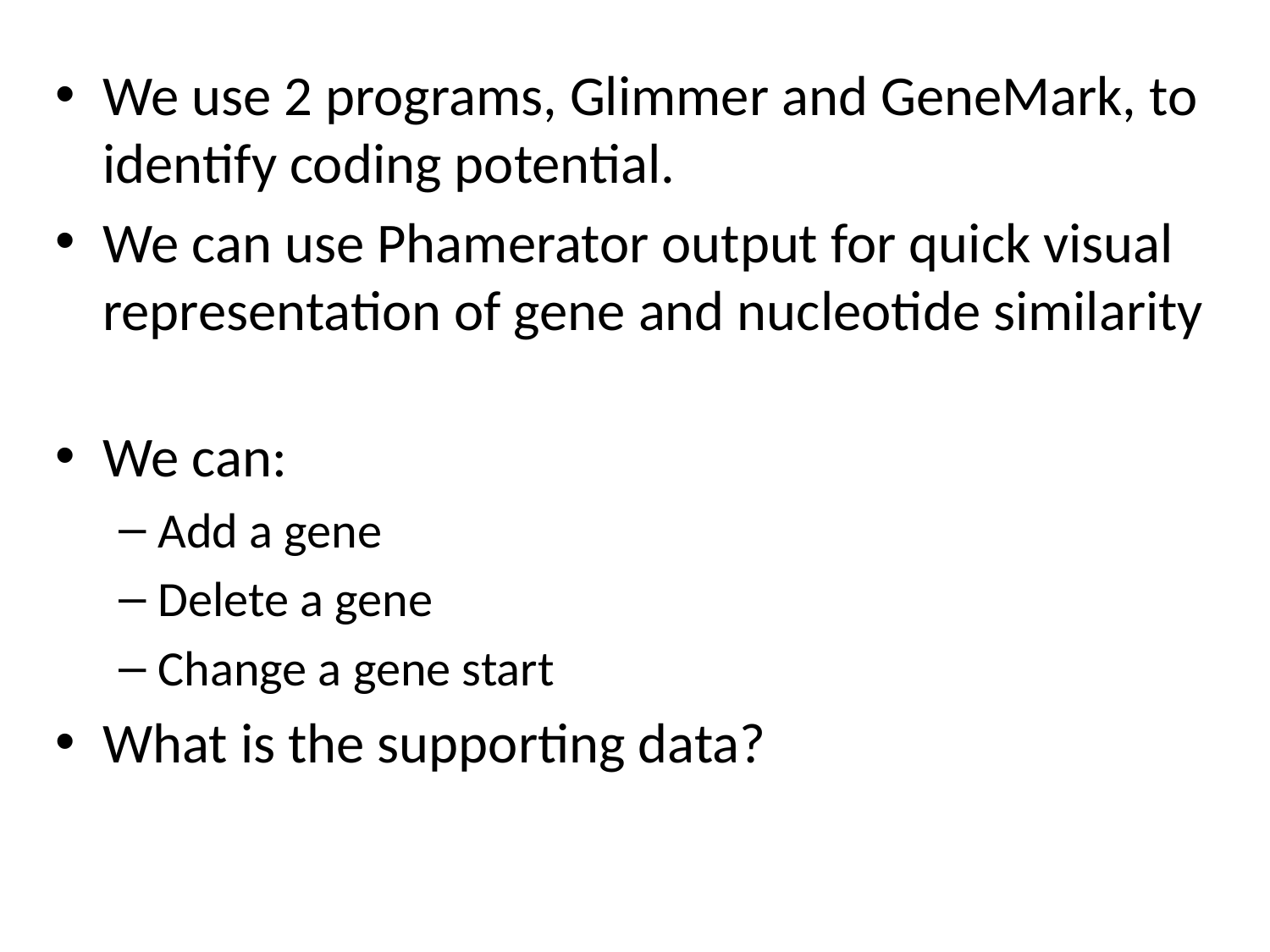

We use 2 programs, Glimmer and GeneMark, to identify coding potential.
We can use Phamerator output for quick visual representation of gene and nucleotide similarity
We can:
Add a gene
Delete a gene
Change a gene start
What is the supporting data?